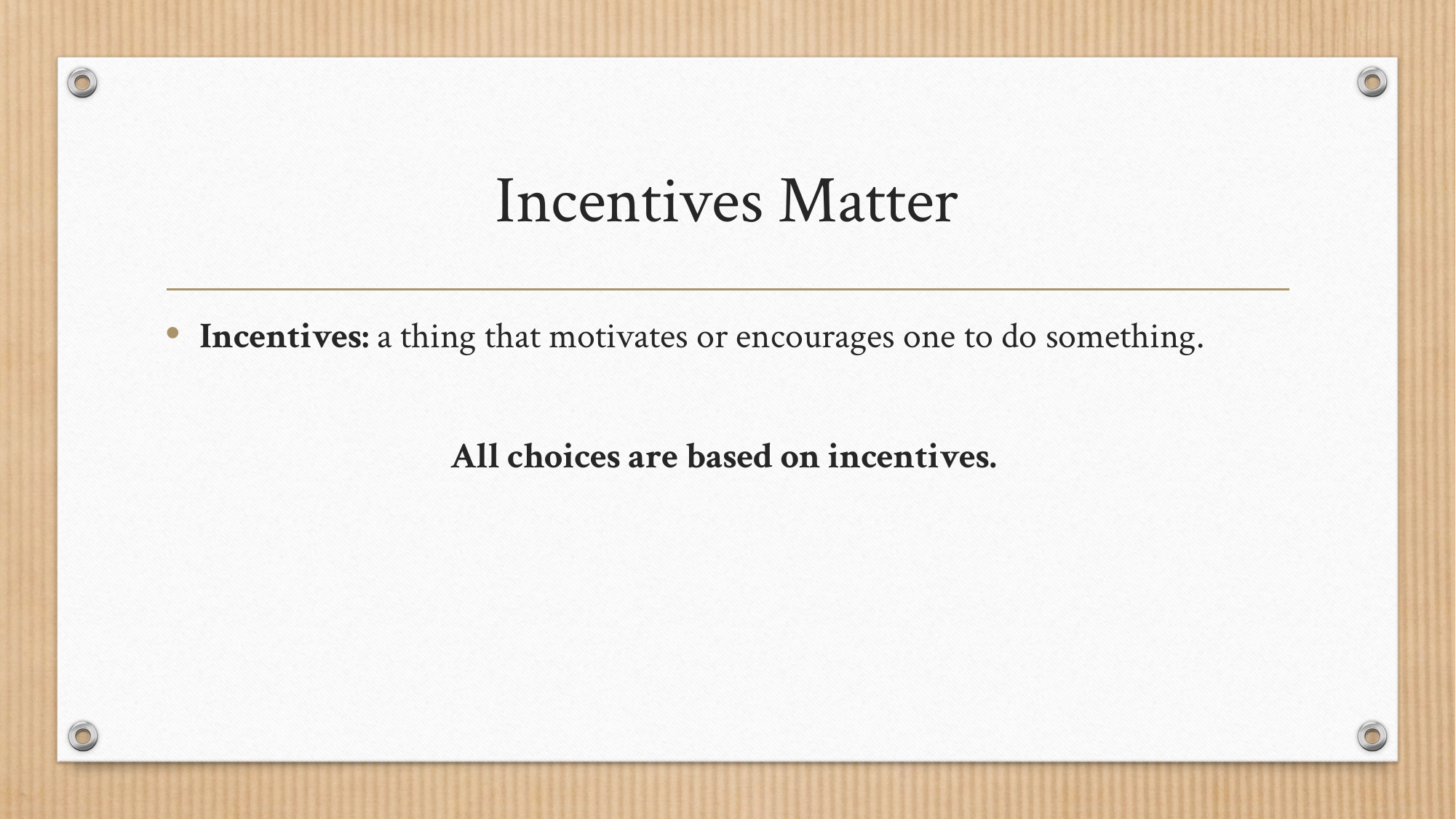

# Incentives Matter
Incentives: a thing that motivates or encourages one to do something.

All choices are based on incentives.